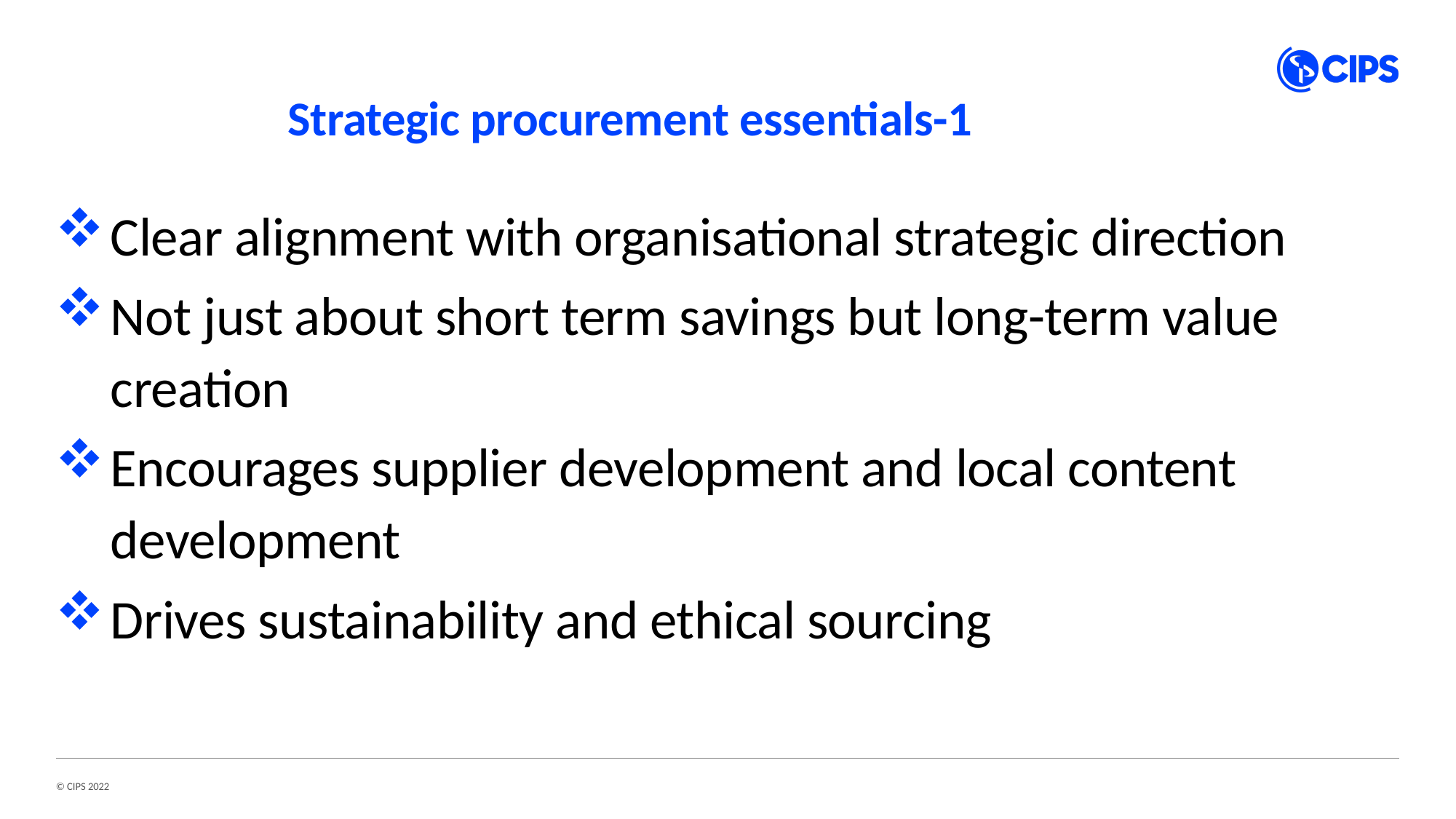

# Strategic procurement essentials-1
Clear alignment with organisational strategic direction
Not just about short term savings but long-term value creation
Encourages supplier development and local content development
Drives sustainability and ethical sourcing

© CIPS 2022